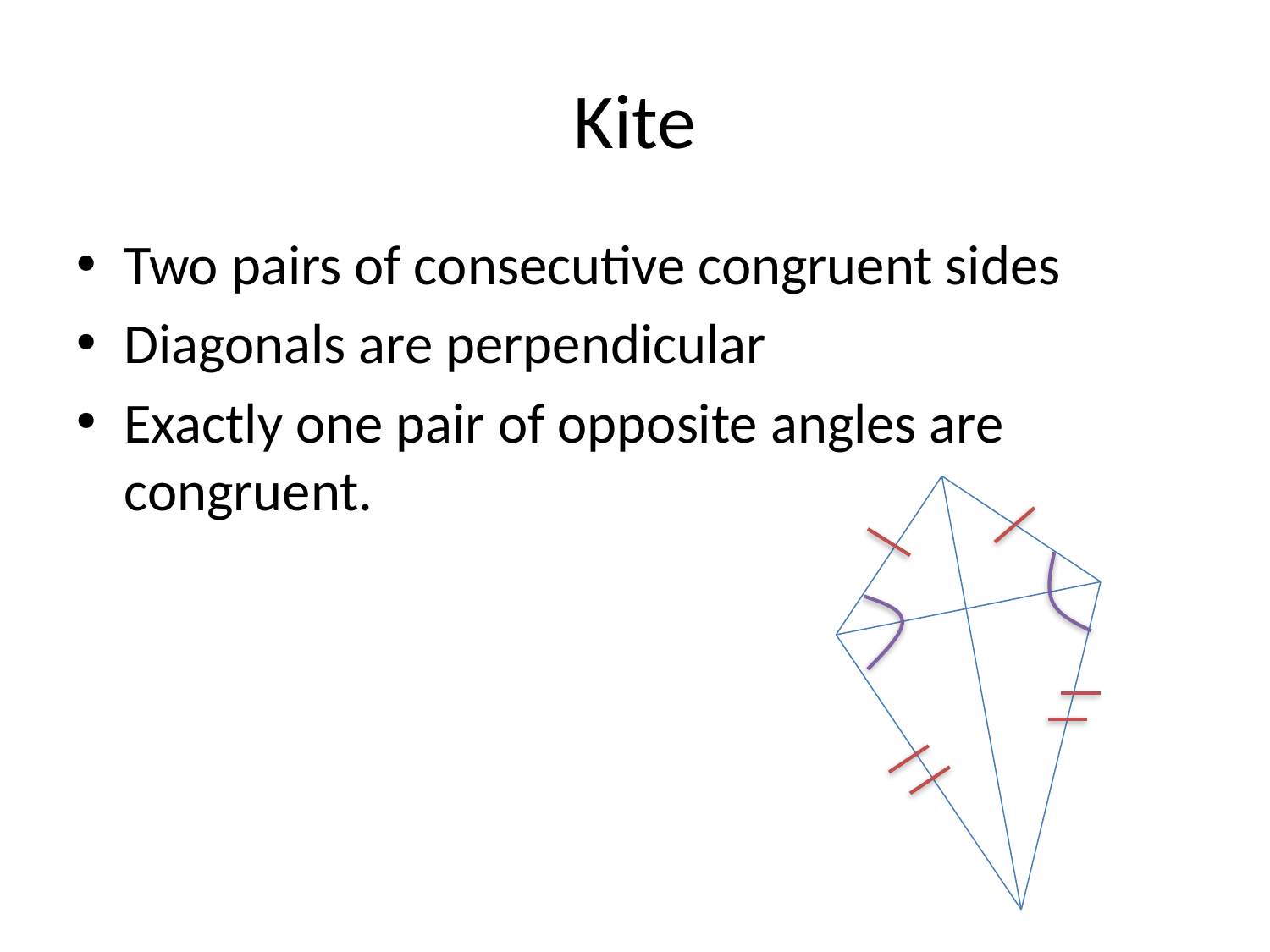

# Kite
Two pairs of consecutive congruent sides
Diagonals are perpendicular
Exactly one pair of opposite angles are congruent.